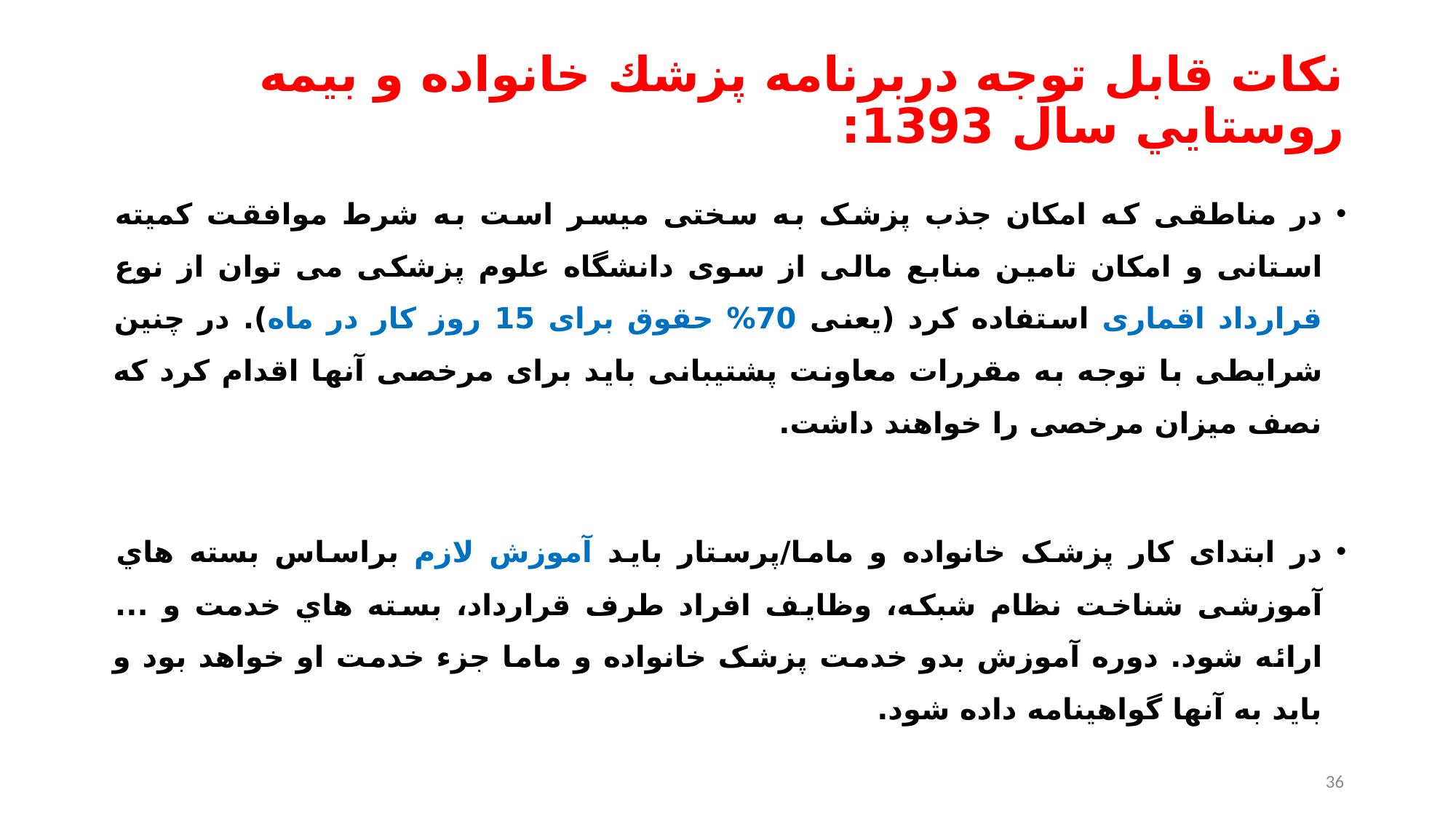

# نكات قابل توجه دربرنامه پزشك خانواده و بيمه روستايي سال 1393:
در مناطقی که امکان جذب پزشک به سختی میسر است به شرط موافقت کمیته استانی و امکان تامین منابع مالی از سوی دانشگاه علوم پزشکی می توان از نوع قرارداد اقماری استفاده کرد (یعنی 70% حقوق برای 15 روز کار در ماه). در چنین شرایطی با توجه به مقررات معاونت پشتیبانی باید برای مرخصی آنها اقدام کرد که نصف میزان مرخصی را خواهند داشت.

در ابتدای کار پزشک خانواده و ماما/پرستار باید آموزش لازم براساس بسته هاي آموزشی شناخت نظام شبكه، وظايف افراد طرف قرارداد، بسته هاي خدمت و ... ارائه شود. دوره آموزش بدو خدمت پزشک خانواده و ماما جزء خدمت او خواهد بود و بايد به آنها گواهينامه داده شود.

36